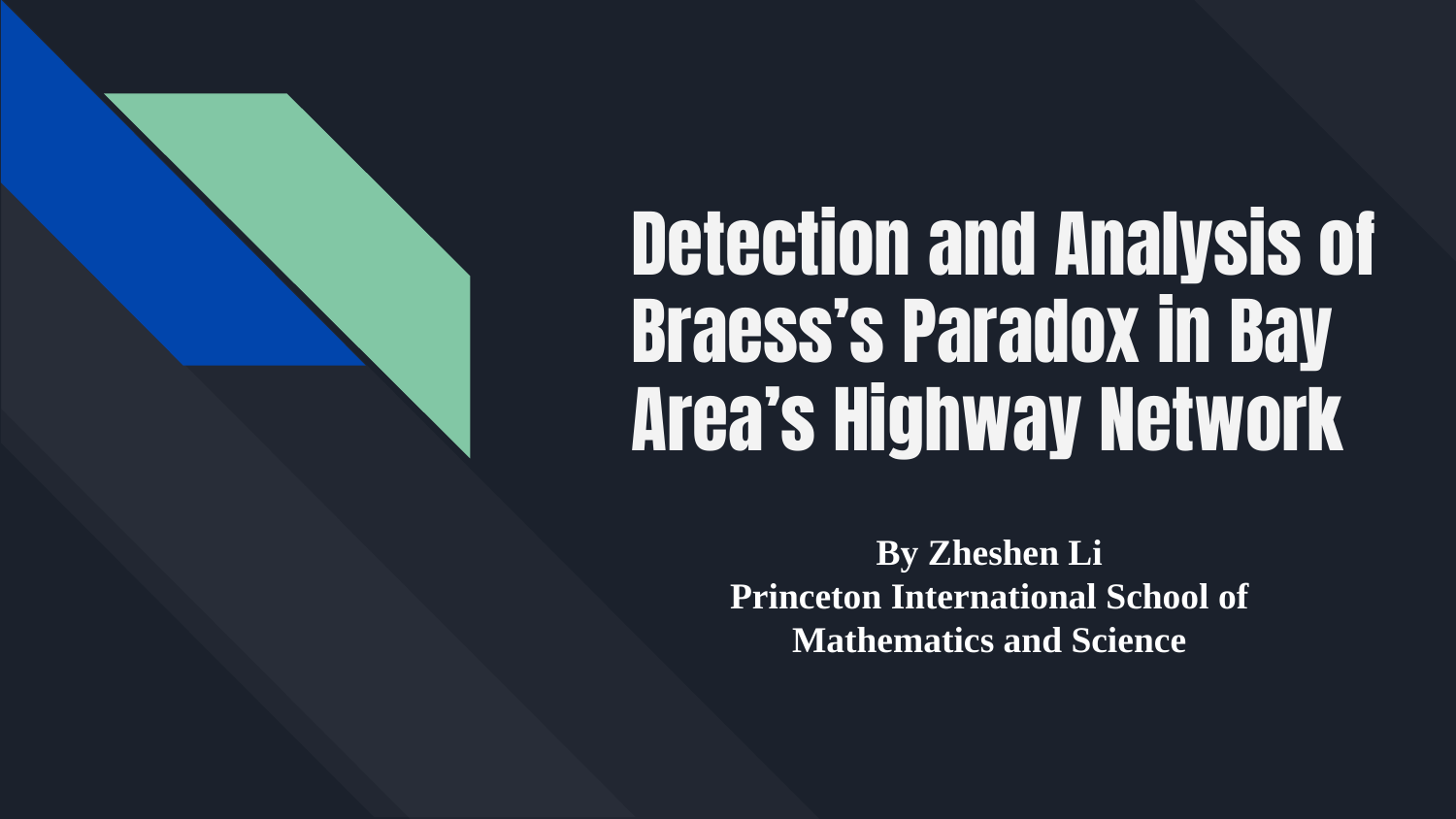

# Detection and Analysis of Braess’s Paradox in Bay Area’s Highway Network
By Zheshen Li
Princeton International School of Mathematics and Science